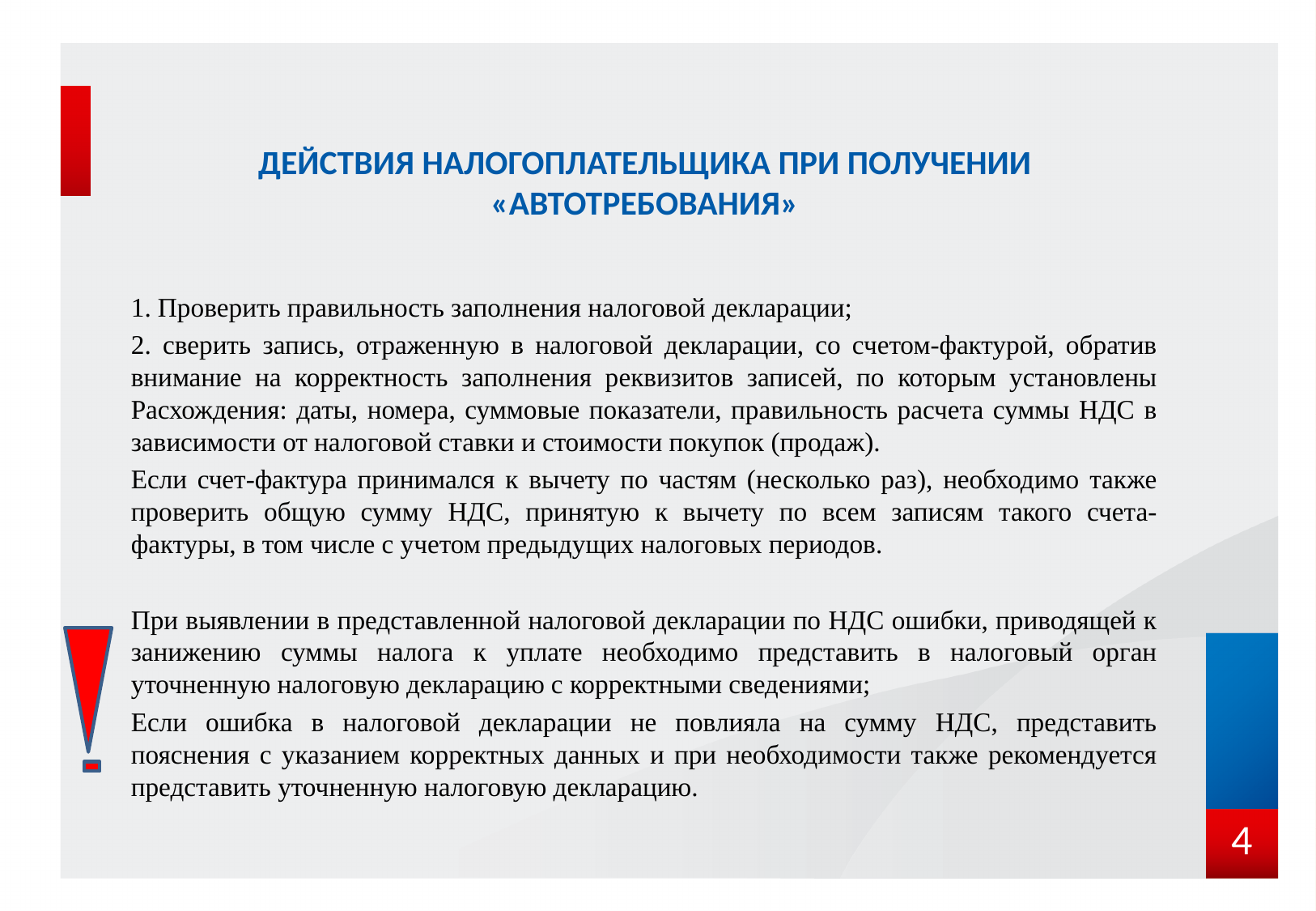

# Действия налогоплательщика при получении «автотребования»
1. Проверить правильность заполнения налоговой декларации;
2. сверить запись, отраженную в налоговой декларации, со счетом-фактурой, обратив внимание на корректность заполнения реквизитов записей, по которым установлены Расхождения: даты, номера, суммовые показатели, правильность расчета суммы НДС в зависимости от налоговой ставки и стоимости покупок (продаж).
Если счет-фактура принимался к вычету по частям (несколько раз), необходимо также проверить общую сумму НДС, принятую к вычету по всем записям такого счета-фактуры, в том числе с учетом предыдущих налоговых периодов.

При выявлении в представленной налоговой декларации по НДС ошибки, приводящей к занижению суммы налога к уплате необходимо представить в налоговый орган уточненную налоговую декларацию с корректными сведениями;
Если ошибка в налоговой декларации не повлияла на сумму НДС, представить пояснения с указанием корректных данных и при необходимости также рекомендуется представить уточненную налоговую декларацию.

4